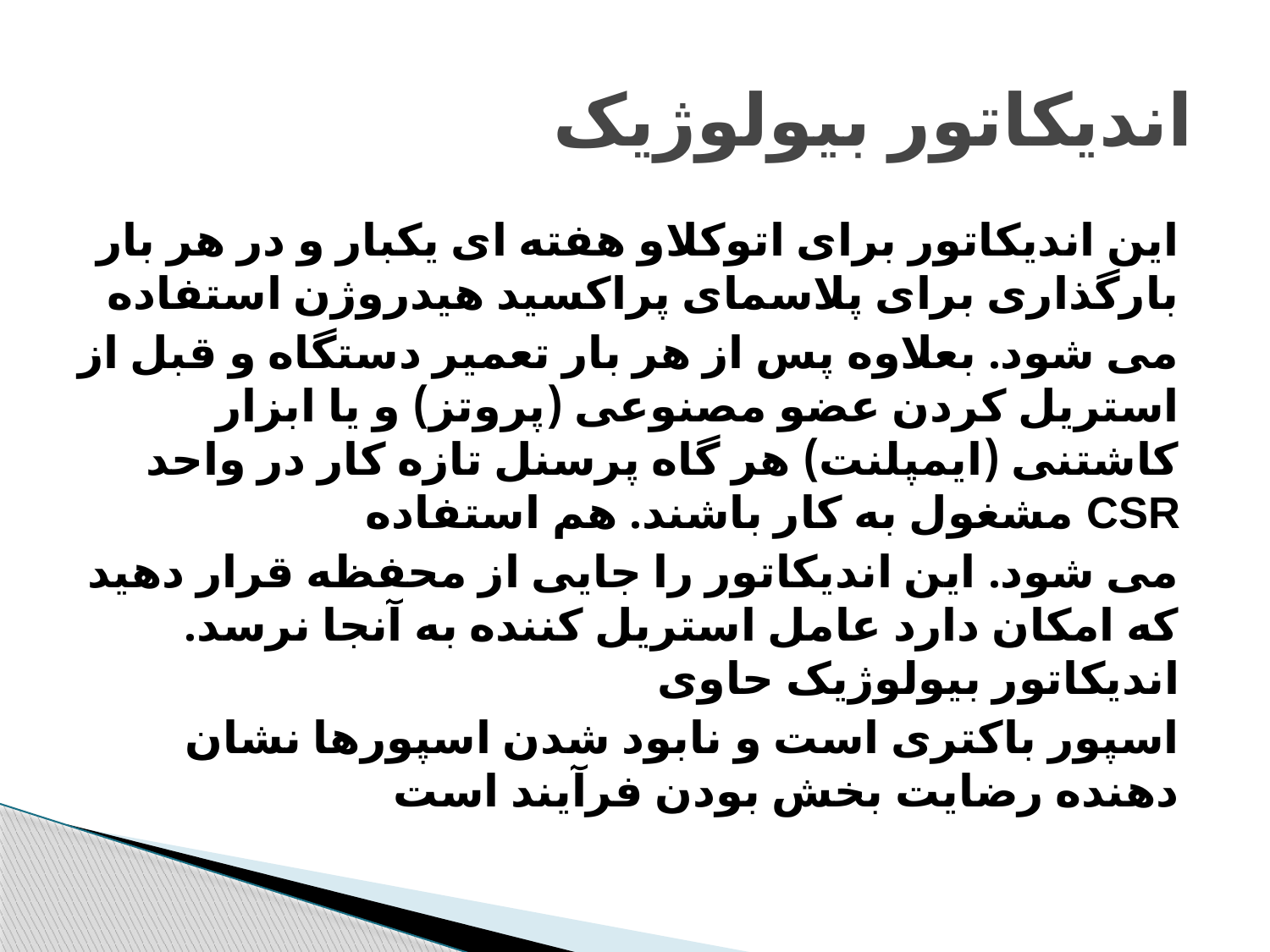

# اندیکاتور بیولوژیک
این اندیکاتور برای اتوکلاو هفته ای یکبار و در هر بار بارگذاری برای پلاسمای پراکسید هیدروژن استفاده
می شود. بعلاوه پس از هر بار تعمیر دستگاه و قبل از استریل کردن عضو مصنوعی (پروتز) و یا ابزار کاشتنی (ایمپلنت) هر گاه پرسنل تازه کار در واحد CSR مشغول به کار باشند. هم استفاده
می شود. این اندیکاتور را جایی از محفظه قرار دهید که امکان دارد عامل استریل کننده به آنجا نرسد. اندیکاتور بیولوژیک حاوی
اسپور باکتری است و نابود شدن اسپورها نشان دهنده رضایت بخش بودن فرآیند است